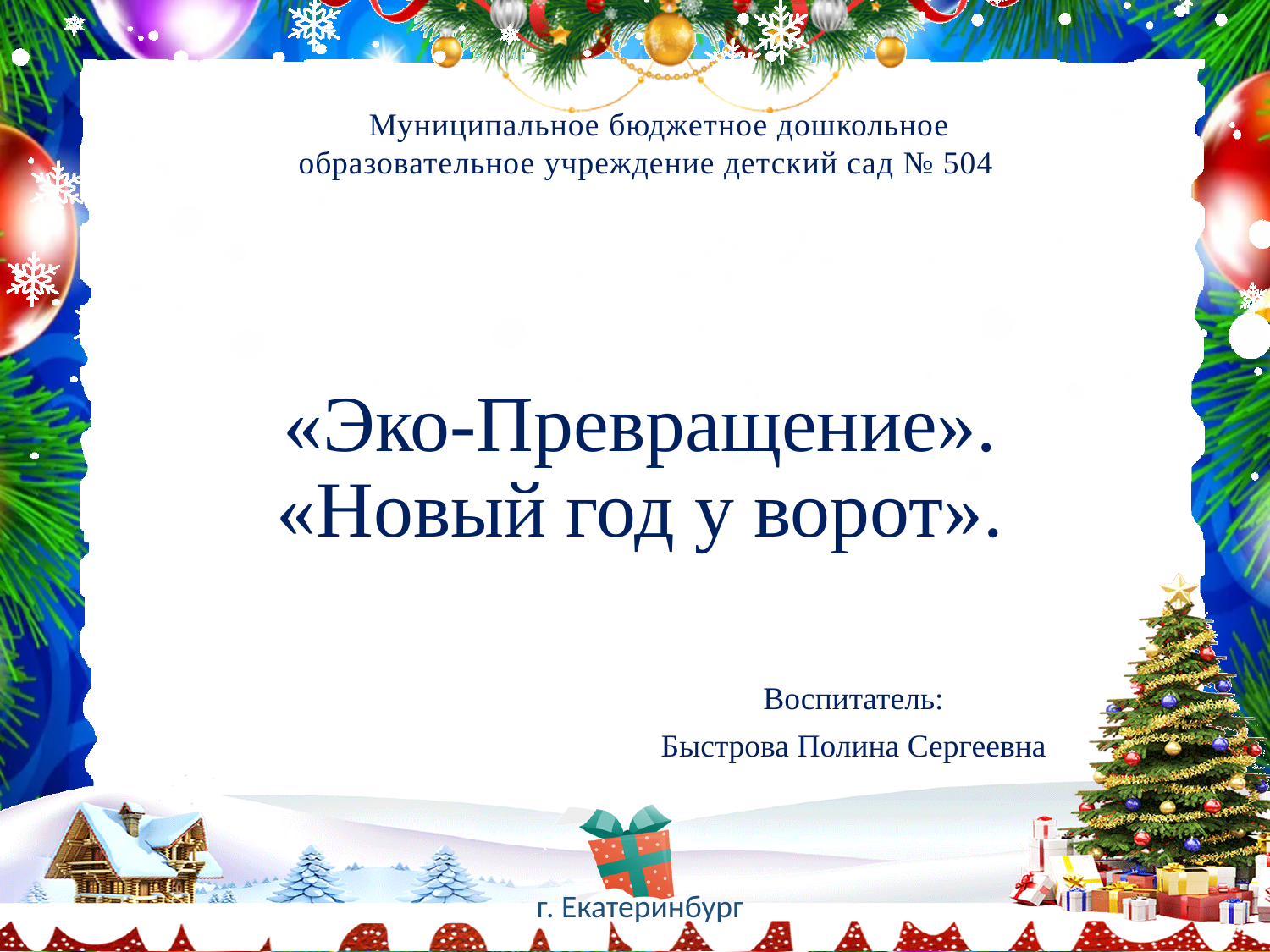

Муниципальное бюджетное дошкольное образовательное учреждение детский сад № 504
# «Эко-Превращение». «Новый год у ворот».
Воспитатель:
Быстрова Полина Сергеевна
г. Екатеринбург